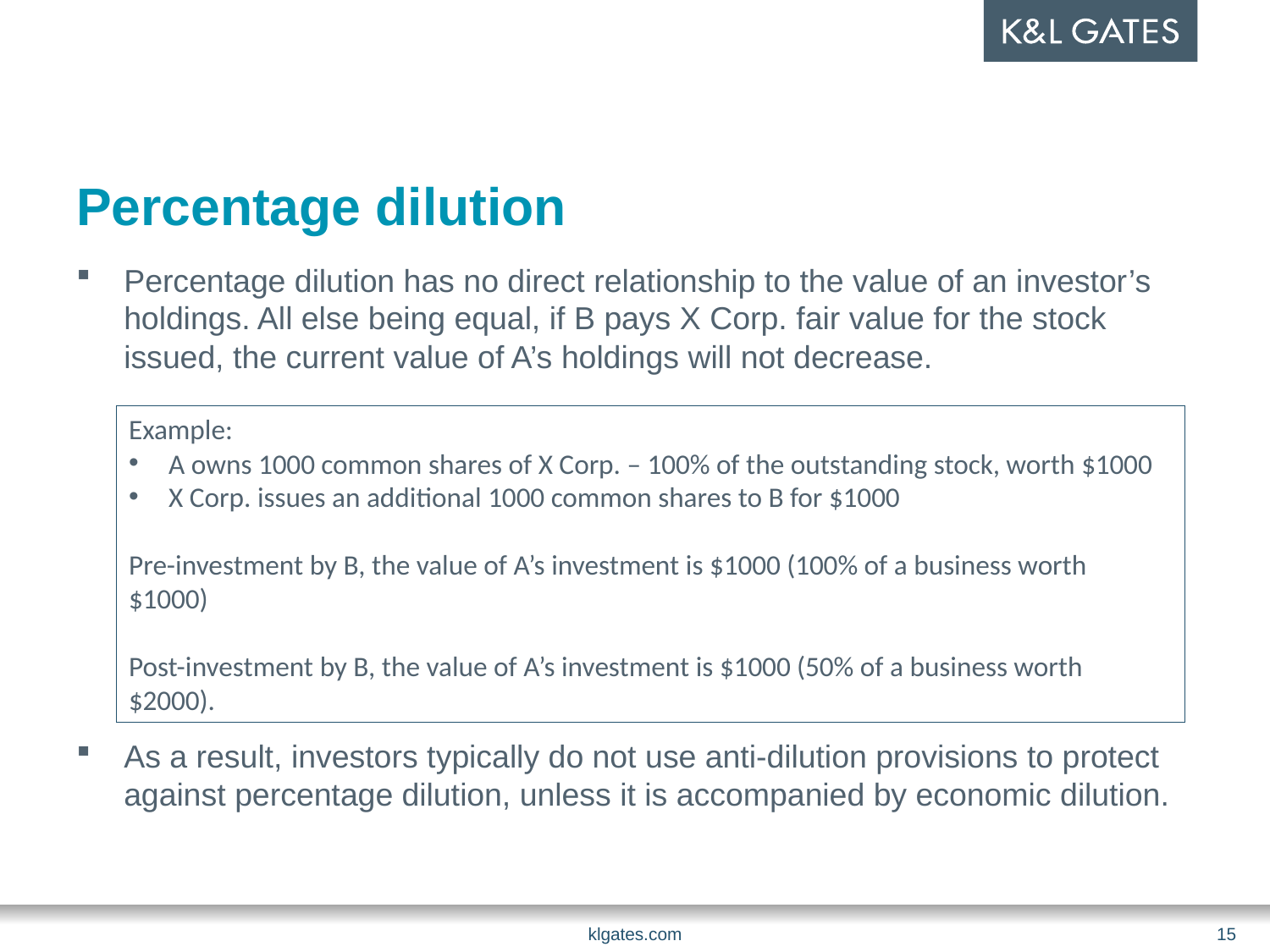

# Percentage dilution
Percentage dilution has no direct relationship to the value of an investor’s holdings. All else being equal, if B pays X Corp. fair value for the stock issued, the current value of A’s holdings will not decrease.

As a result, investors typically do not use anti-dilution provisions to protect against percentage dilution, unless it is accompanied by economic dilution.
Example:
A owns 1000 common shares of X Corp. – 100% of the outstanding stock, worth $1000
X Corp. issues an additional 1000 common shares to B for $1000

Pre-investment by B, the value of A’s investment is $1000 (100% of a business worth $1000)

Post-investment by B, the value of A’s investment is $1000 (50% of a business worth $2000).
klgates.com
15